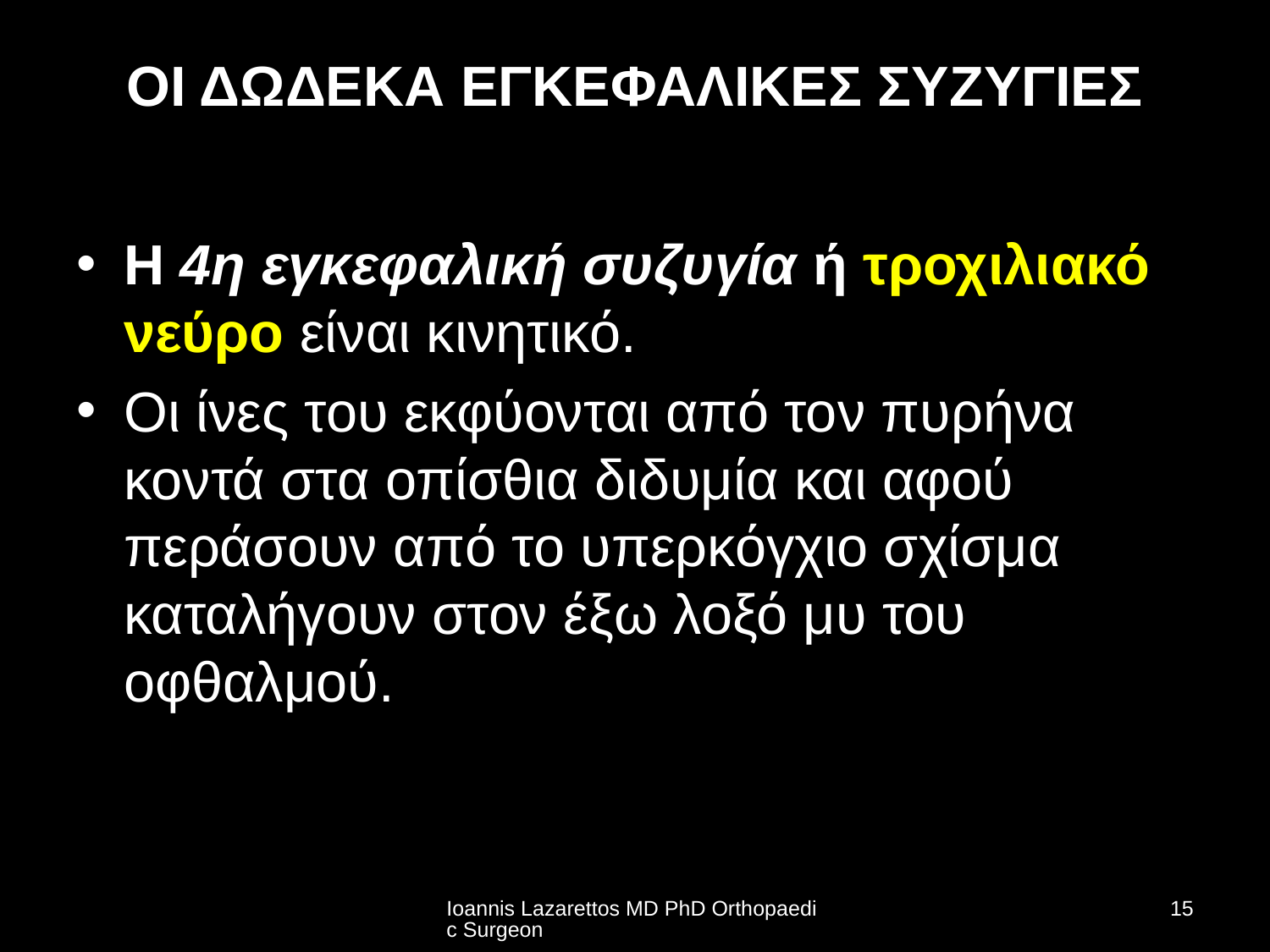

# ΟΙ ΔΩΔΕΚΑ ΕΓΚΕΦΑΛΙΚΕΣ ΣΥΖΥΓΙΕΣ
Η 4η εγκεφαλική συζυγία ή τροχιλιακό νεύρο είναι κινητικό.
Οι ίνες του εκφύονται από τον πυρήνα κοντά στα οπίσθια διδυμία και αφού περάσουν από το υπερκόγχιο σχίσμα καταλήγουν στον έξω λοξό μυ του οφθαλμού.
Ioannis Lazarettos MD PhD Orthopaedic Surgeon
15